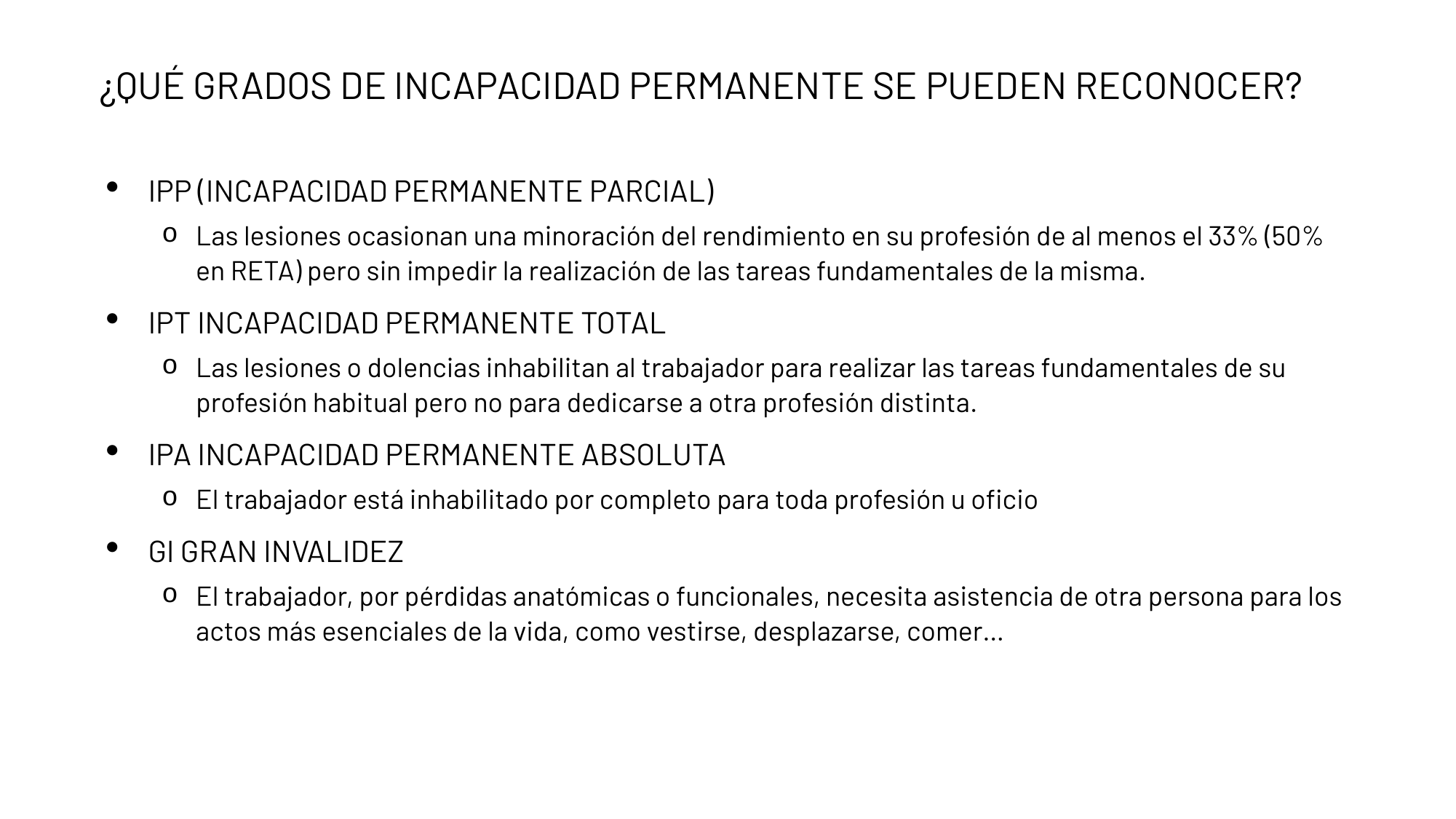

# ¿Qué grados de incapacidad permanente se pueden reconocer?
IPP (INCAPACIDAD PERMANENTE PARCIAL)
Las lesiones ocasionan una minoración del rendimiento en su profesión de al menos el 33% (50% en RETA) pero sin impedir la realización de las tareas fundamentales de la misma.
IPT INCAPACIDAD PERMANENTE TOTAL
Las lesiones o dolencias inhabilitan al trabajador para realizar las tareas fundamentales de su profesión habitual pero no para dedicarse a otra profesión distinta.
IPA INCAPACIDAD PERMANENTE ABSOLUTA
El trabajador está inhabilitado por completo para toda profesión u oficio
GI GRAN INVALIDEZ
El trabajador, por pérdidas anatómicas o funcionales, necesita asistencia de otra persona para los actos más esenciales de la vida, como vestirse, desplazarse, comer…